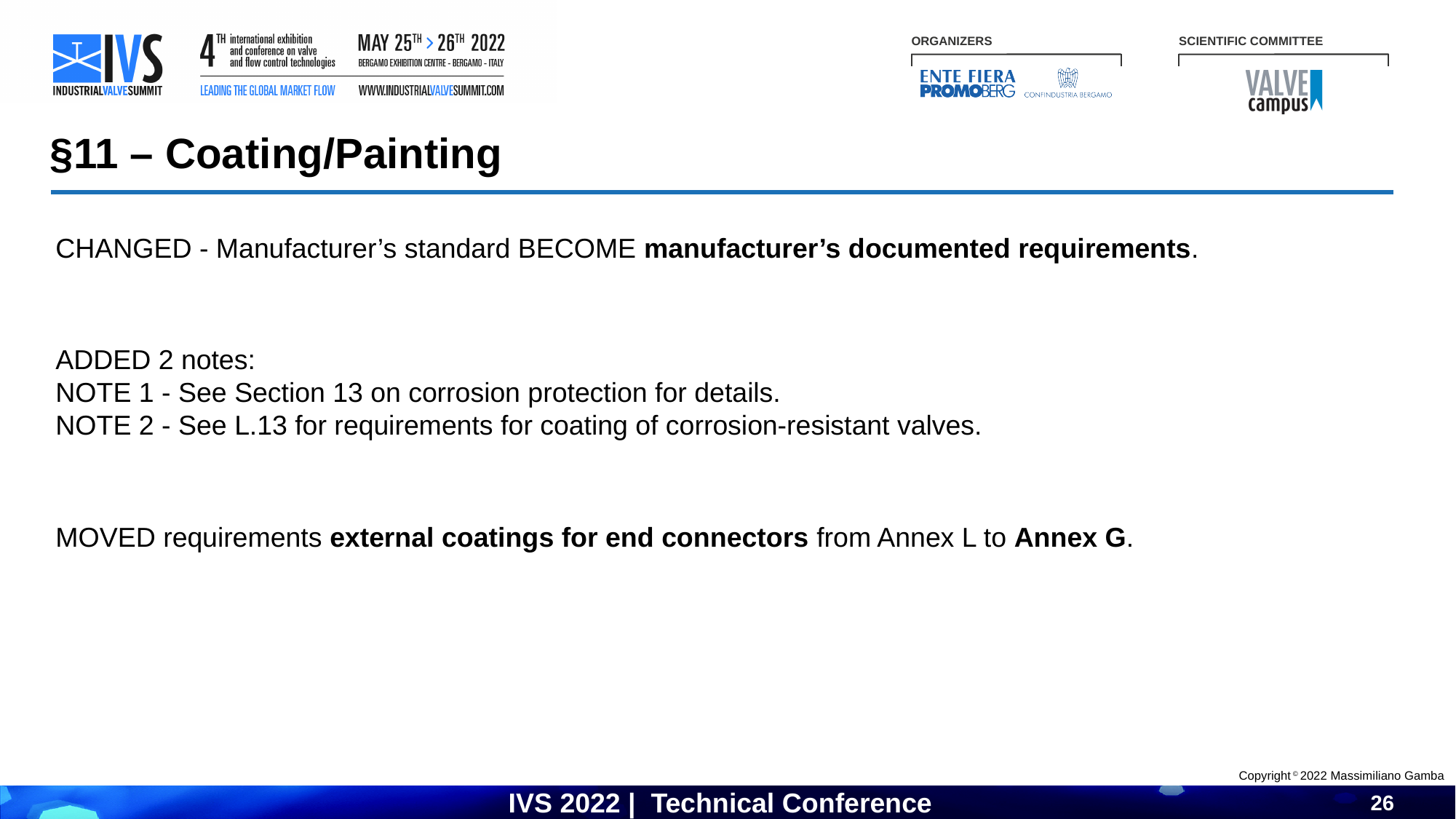

§11 – Coating/Painting
CHANGED - Manufacturer’s standard BECOME manufacturer’s documented requirements.

ADDED 2 notes:
NOTE 1 - See Section 13 on corrosion protection for details.
NOTE 2 - See L.13 for requirements for coating of corrosion-resistant valves.

MOVED requirements external coatings for end connectors from Annex L to Annex G.

Copyright © 2022 Massimiliano Gamba